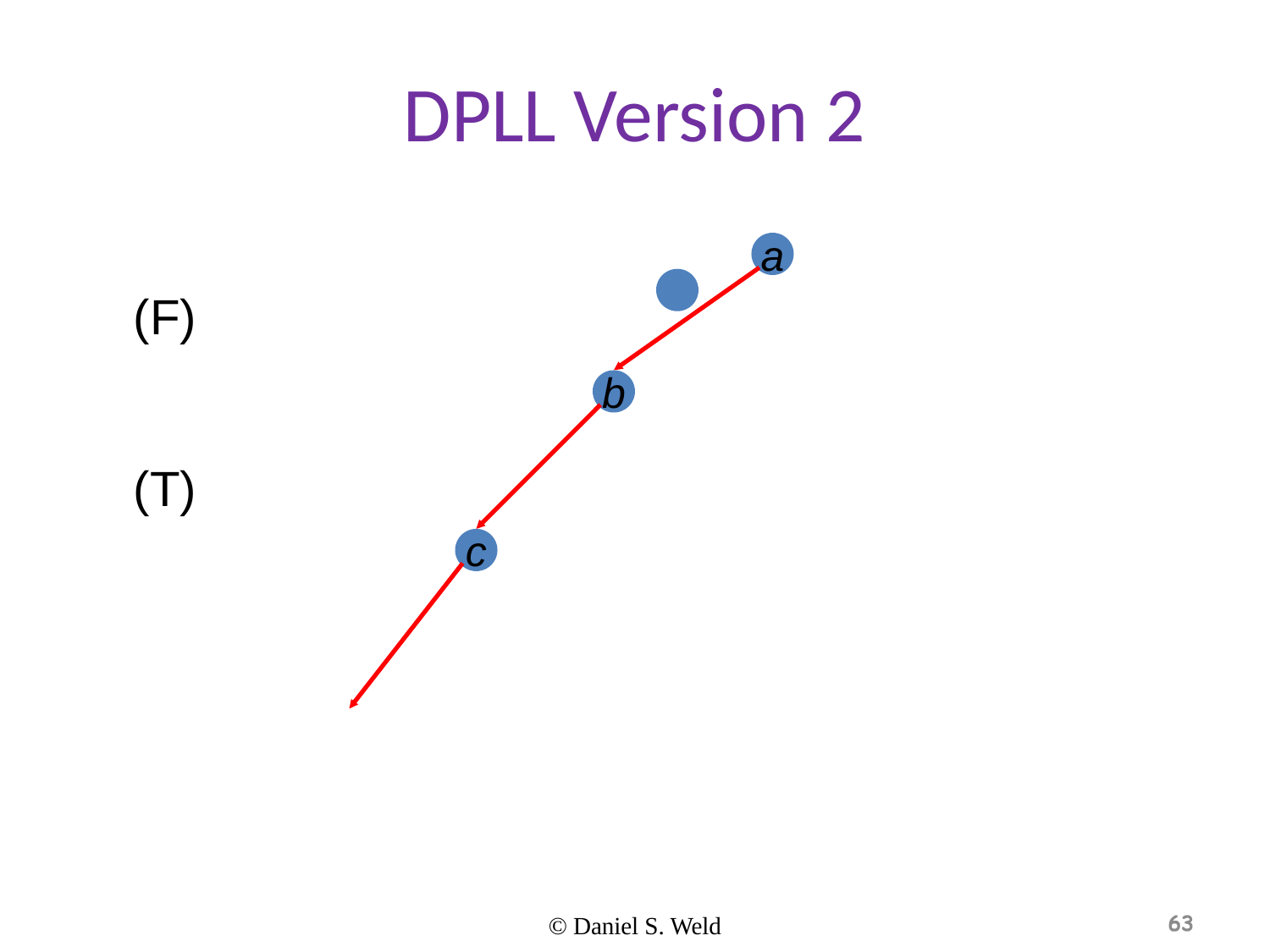

# DPLL Version 2
a

(F)
b
(T)
c
© Daniel S. Weld
63